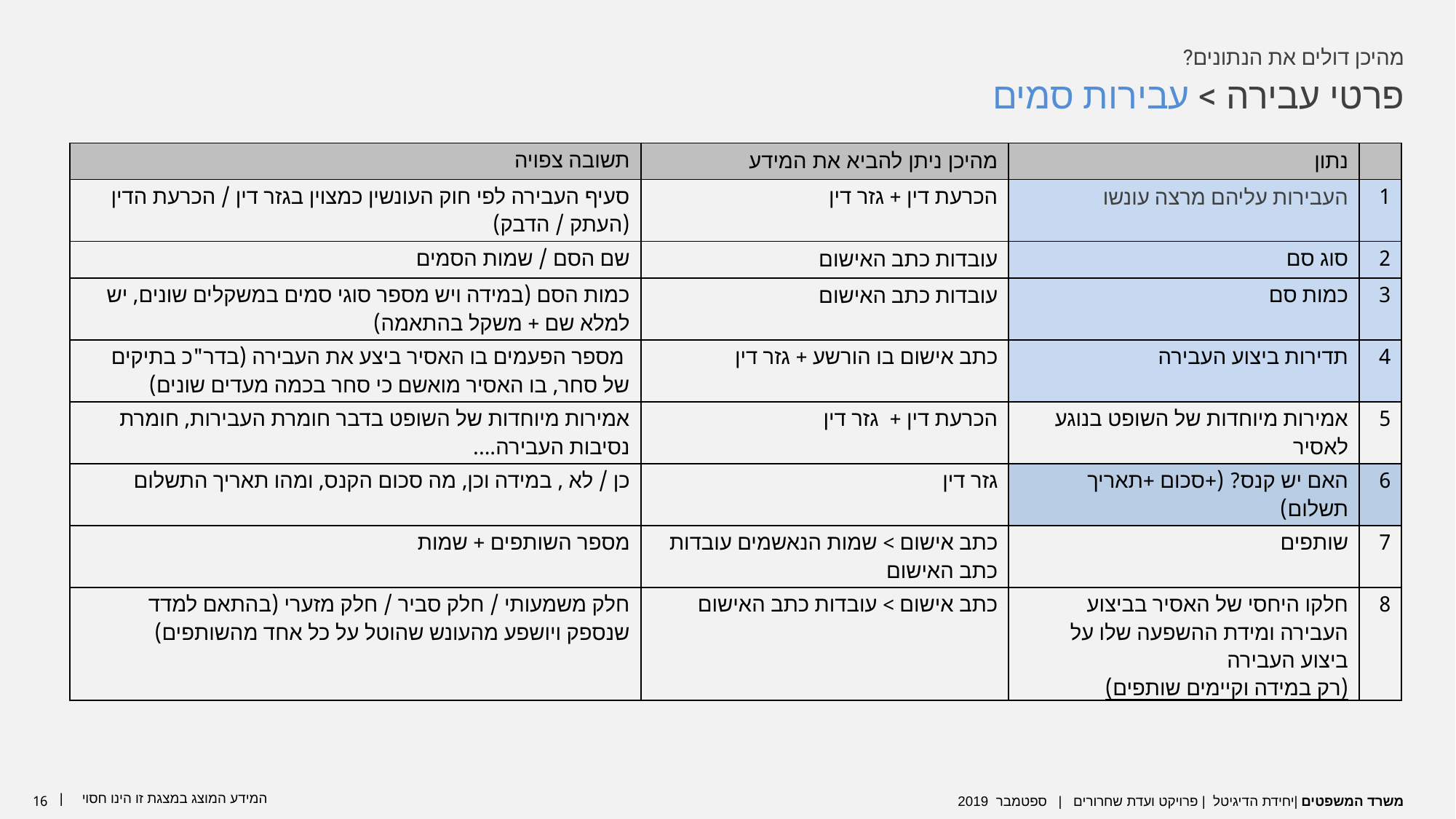

מהיכן דולים את הנתונים?
פרטי עבירה > עבירות סמים
| תשובה צפויה | מהיכן ניתן להביא את המידע | נתון |  |
| --- | --- | --- | --- |
| סעיף העבירה לפי חוק העונשין כמצוין בגזר דין / הכרעת הדין (העתק / הדבק) | הכרעת דין + גזר דין | העבירות עליהם מרצה עונשו | 1 |
| שם הסם / שמות הסמים | עובדות כתב האישום | סוג סם | 2 |
| כמות הסם (במידה ויש מספר סוגי סמים במשקלים שונים, יש למלא שם + משקל בהתאמה) | עובדות כתב האישום | כמות סם | 3 |
| מספר הפעמים בו האסיר ביצע את העבירה (בדר"כ בתיקים של סחר, בו האסיר מואשם כי סחר בכמה מעדים שונים) | כתב אישום בו הורשע + גזר דין | תדירות ביצוע העבירה | 4 |
| אמירות מיוחדות של השופט בדבר חומרת העבירות, חומרת נסיבות העבירה.... | הכרעת דין + גזר דין | אמירות מיוחדות של השופט בנוגע לאסיר | 5 |
| כן / לא , במידה וכן, מה סכום הקנס, ומהו תאריך התשלום | גזר דין | האם יש קנס? (+סכום +תאריך תשלום) | 6 |
| מספר השותפים + שמות | כתב אישום > שמות הנאשמים עובדות כתב האישום | שותפים | 7 |
| חלק משמעותי / חלק סביר / חלק מזערי (בהתאם למדד שנספק ויושפע מהעונש שהוטל על כל אחד מהשותפים) | כתב אישום > עובדות כתב האישום | חלקו היחסי של האסיר בביצוע העבירה ומידת ההשפעה שלו על ביצוע העבירה (רק במידה וקיימים שותפים) | 8 |